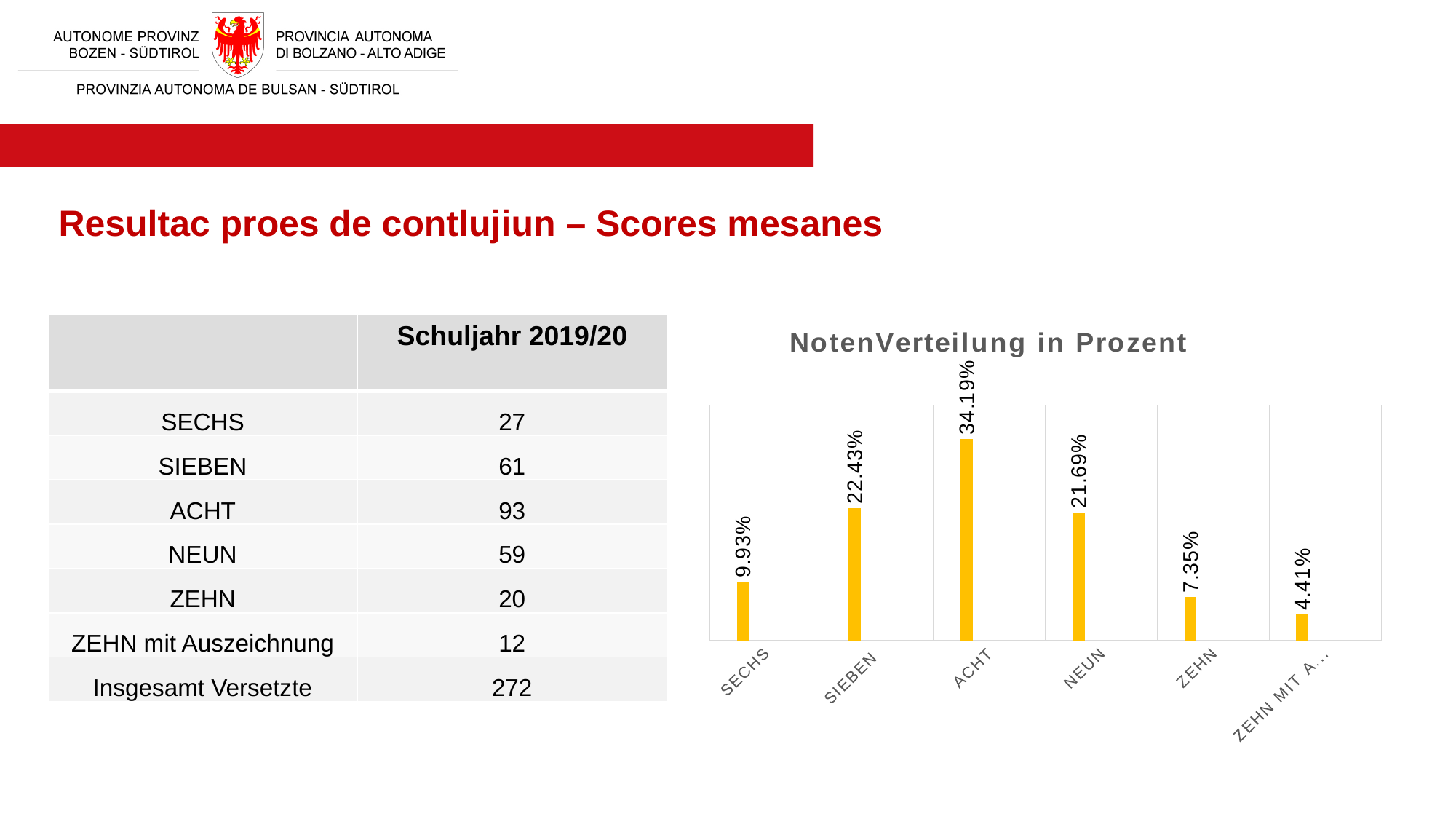

Resultac proes de contlujiun – Scores mesanes

|  | Schuljahr 2019/20 |
| --- | --- |
| SECHS | 27 |
| SIEBEN | 61 |
| ACHT | 93 |
| NEUN | 59 |
| ZEHN | 20 |
| ZEHN mit Auszeichnung | 12 |
| Insgesamt Versetzte | 272 |

### Chart: NotenVerteilung in Prozent

| Category | Datenreihe 1 | Spalte1 | Spalte2 |
|---|---|---|---|
| SECHS | 0.0993 | None | None |
| SIEBEN  | 0.2243 | None | None |
| ACHT | 0.3419 | None | None |
| NEUN | 0.2169 | None | None |
| ZEHN | 0.0735 | None | None |
| ZEHN MIT AUSZEICHNUNG | 0.0441 | None | None |